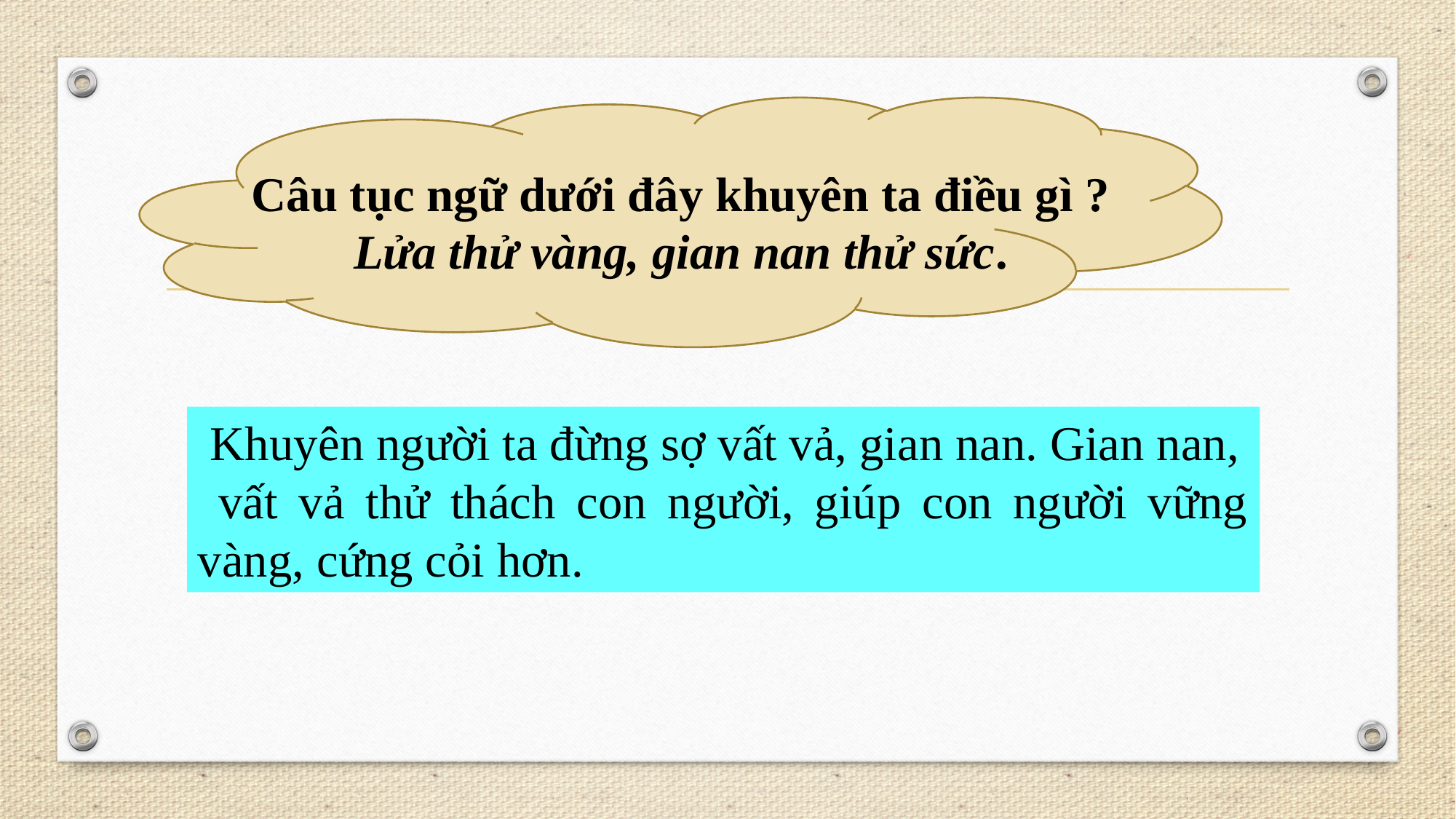

Câu tục ngữ dưới đây khuyên ta điều gì ?
Lửa thử vàng, gian nan thử sức.
 Khuyên người ta đừng sợ vất vả, gian nan. Gian nan,
 vất vả thử thách con người, giúp con người vững vàng, cứng cỏi hơn.